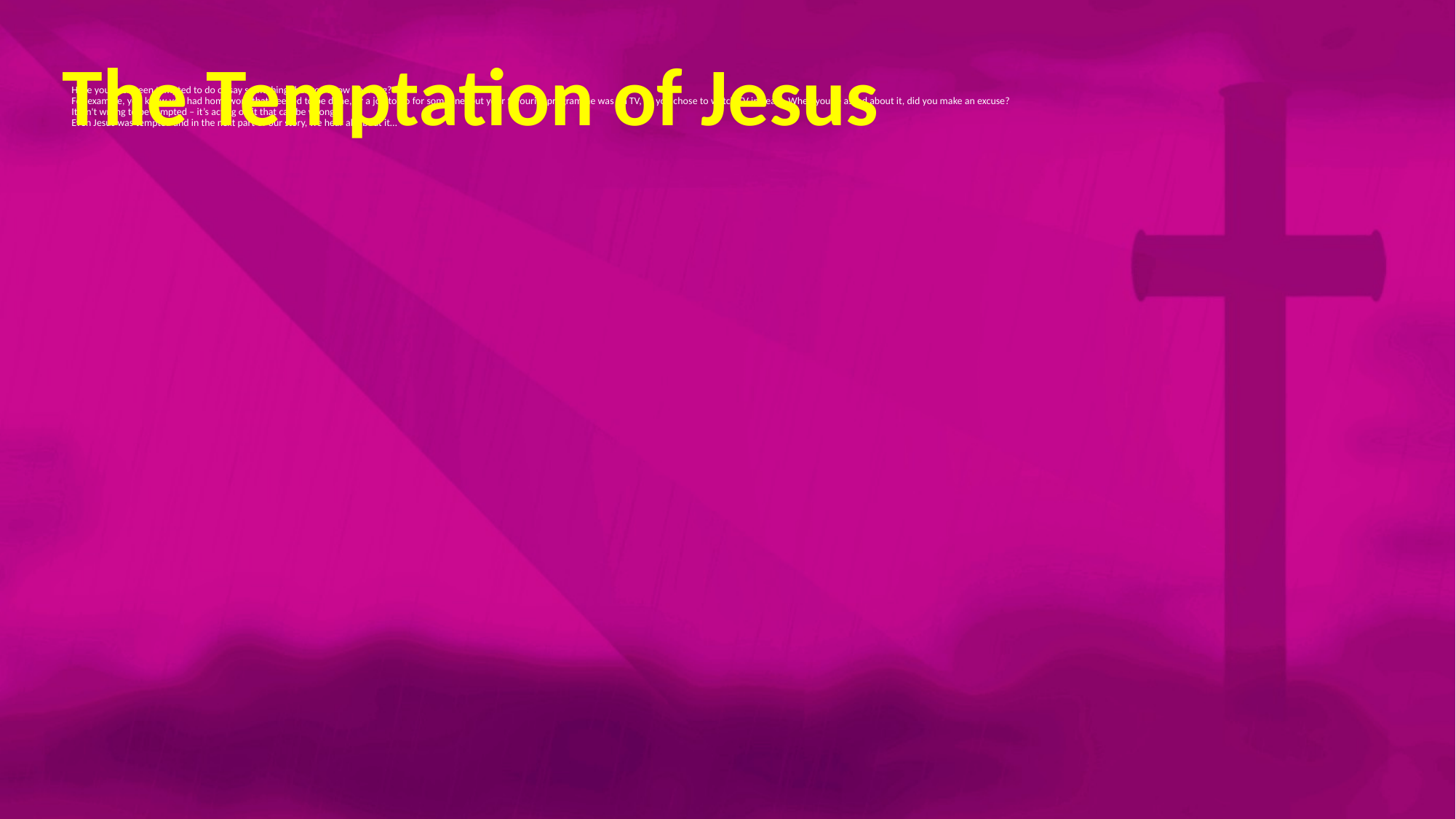

The Temptation of Jesus

Have you ever been tempted to do or say something that you know is wrong?
For example, you knew you had homework that needed to be done, or a job to do for someone, but your favourite programme was on TV, so you chose to watch TV instead.  When you’re asked about it, did you make an excuse?
It isn't wrong to be tempted – it’s acting on it that can be wrong.
Even Jesus was tempted and in the next part of our story, we hear all about it…